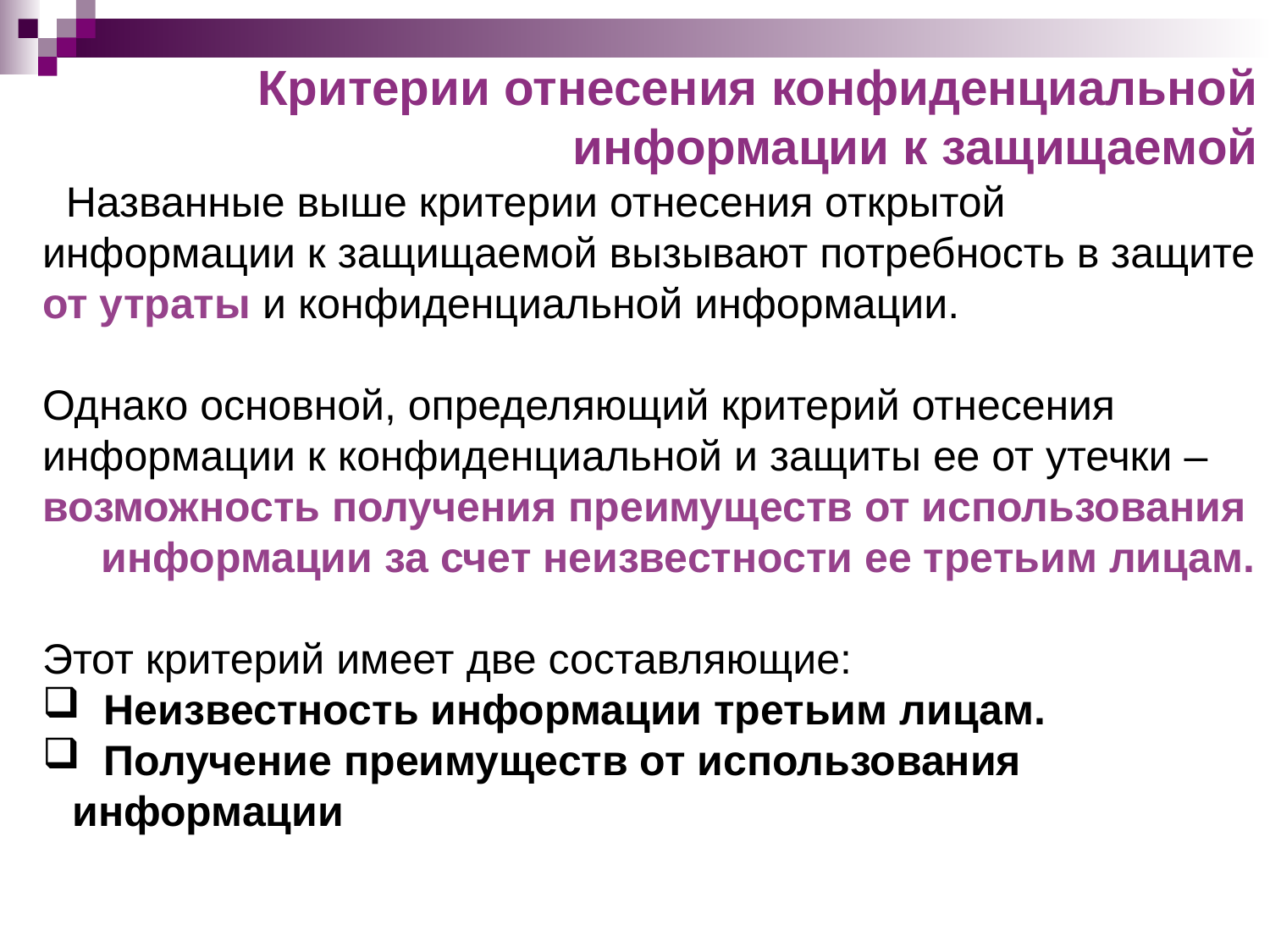

Критерии отнесения конфиденциальной информации к защищаемой
  Названные выше критерии отнесения открытой информации к защищаемой вызывают потребность в защите от утраты и конфиденциальной информации.

Однако основной, определяющий критерий отнесения информации к конфиденциальной и защиты ее от утечки – возможность получения преимуществ от использования      информации за счет неизвестности ее третьим лицам.

Этот критерий имеет две составляющие:
  Неизвестность информации третьим лицам.
  Получение преимуществ от использования      информации